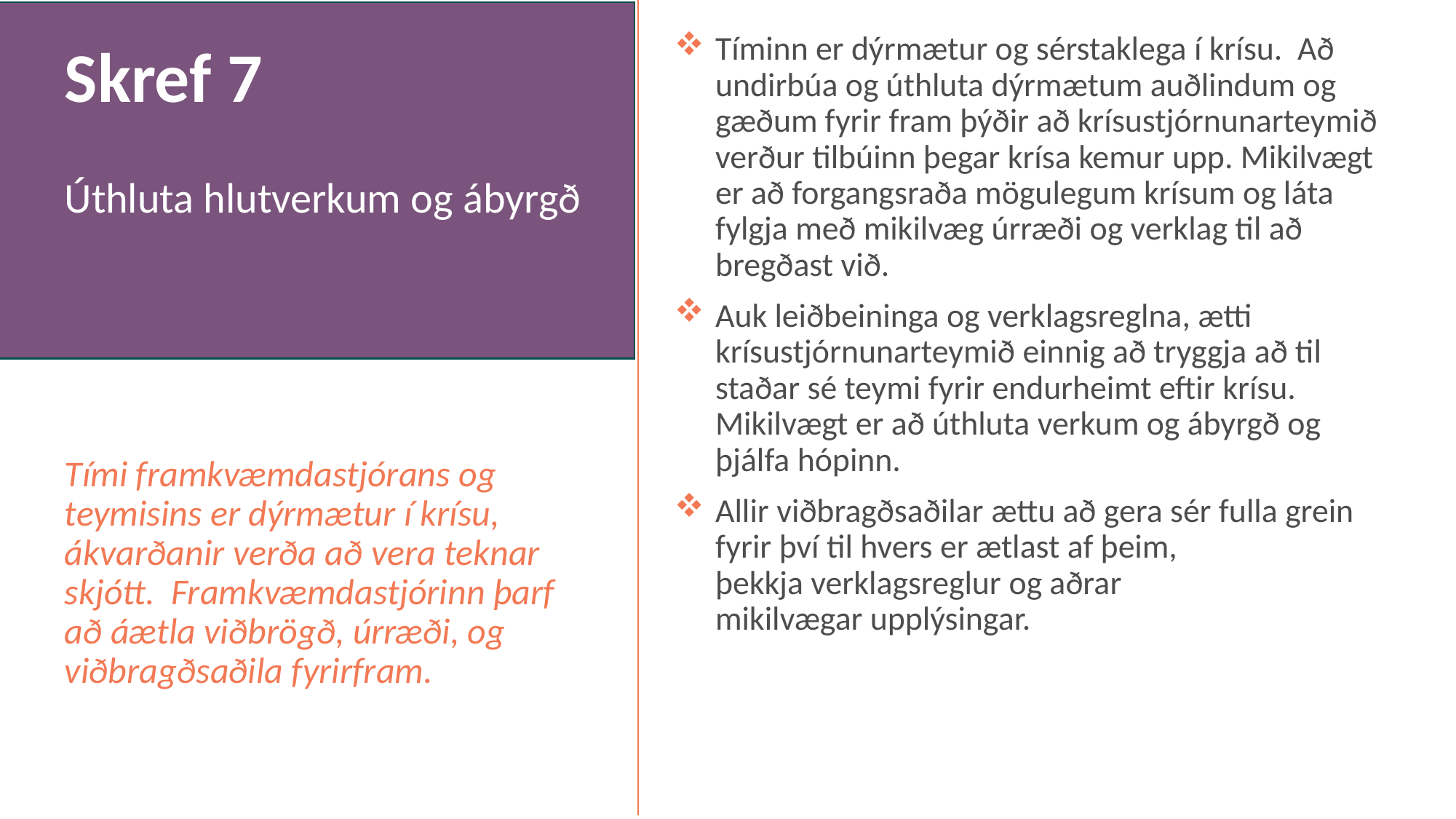

Skref 7

Úthluta hlutverkum og ábyrgð

Tími framkvæmdastjórans og teymisins er dýrmætur í krísu, ákvarðanir verða að vera teknar skjótt.  Framkvæmdastjórinn þarf að áætla viðbrögð, úrræði, og viðbragðsaðila fyrirfram.

Tíminn er dýrmætur og sérstaklega í krísu.  Að undirbúa og úthluta dýrmætum auðlindum og gæðum fyrir fram þýðir að krísustjórnunarteymið verður tilbúinn þegar krísa kemur upp. Mikilvægt er að forgangsraða mögulegum krísum og láta fylgja með mikilvæg úrræði og verklag til að bregðast við.
Auk leiðbeininga og verklagsreglna, ætti krísustjórnunarteymið einnig að tryggja að til staðar sé teymi fyrir endurheimt eftir krísu. Mikilvægt er að úthluta verkum og ábyrgð og þjálfa hópinn.
Allir viðbragðsaðilar ættu að gera sér fulla grein fyrir því til hvers er ætlast af þeim, þekkja verklagsreglur og aðrar mikilvægar upplýsingar.